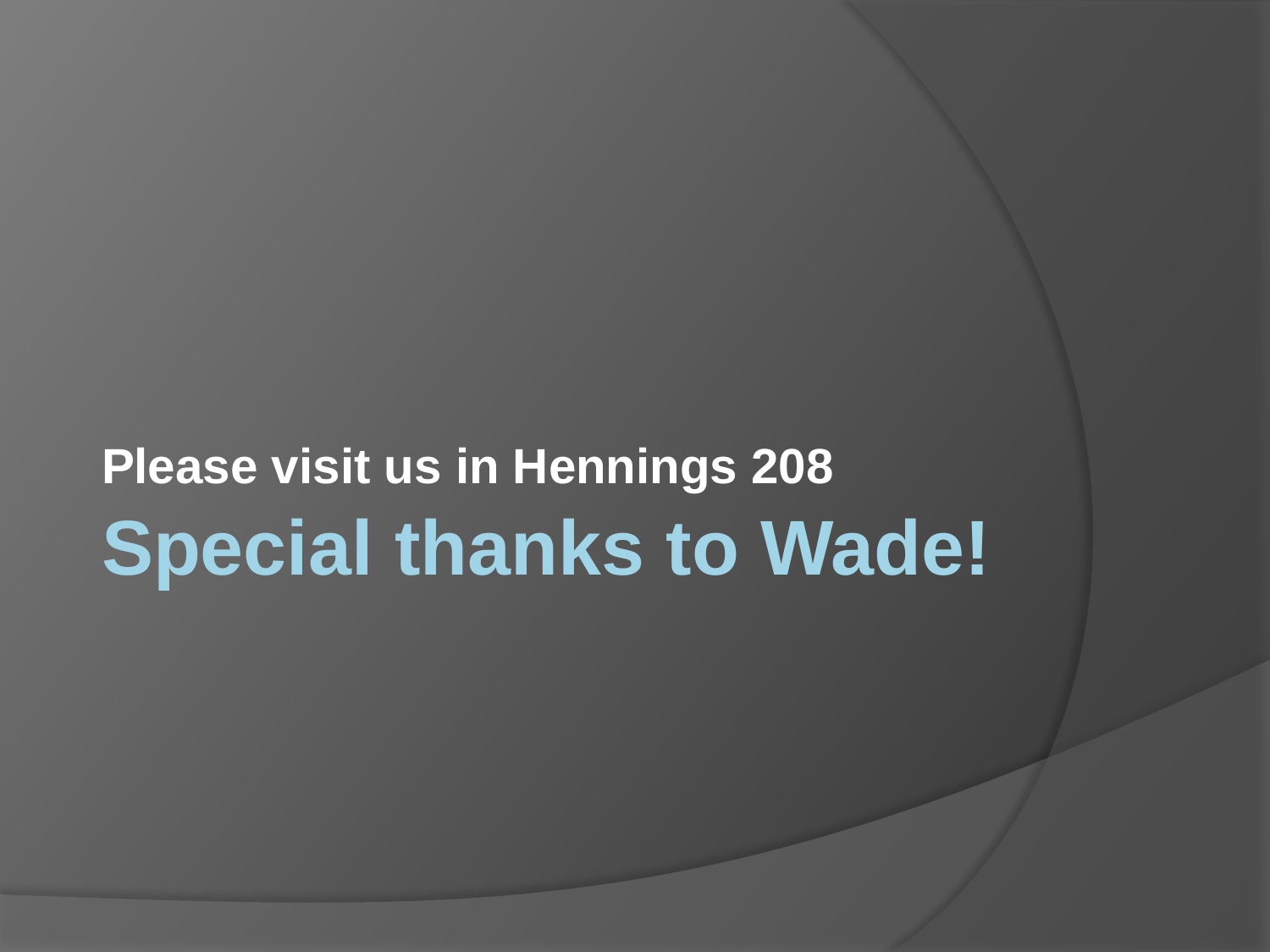

Please visit us in Hennings 208
# Special thanks to Wade!